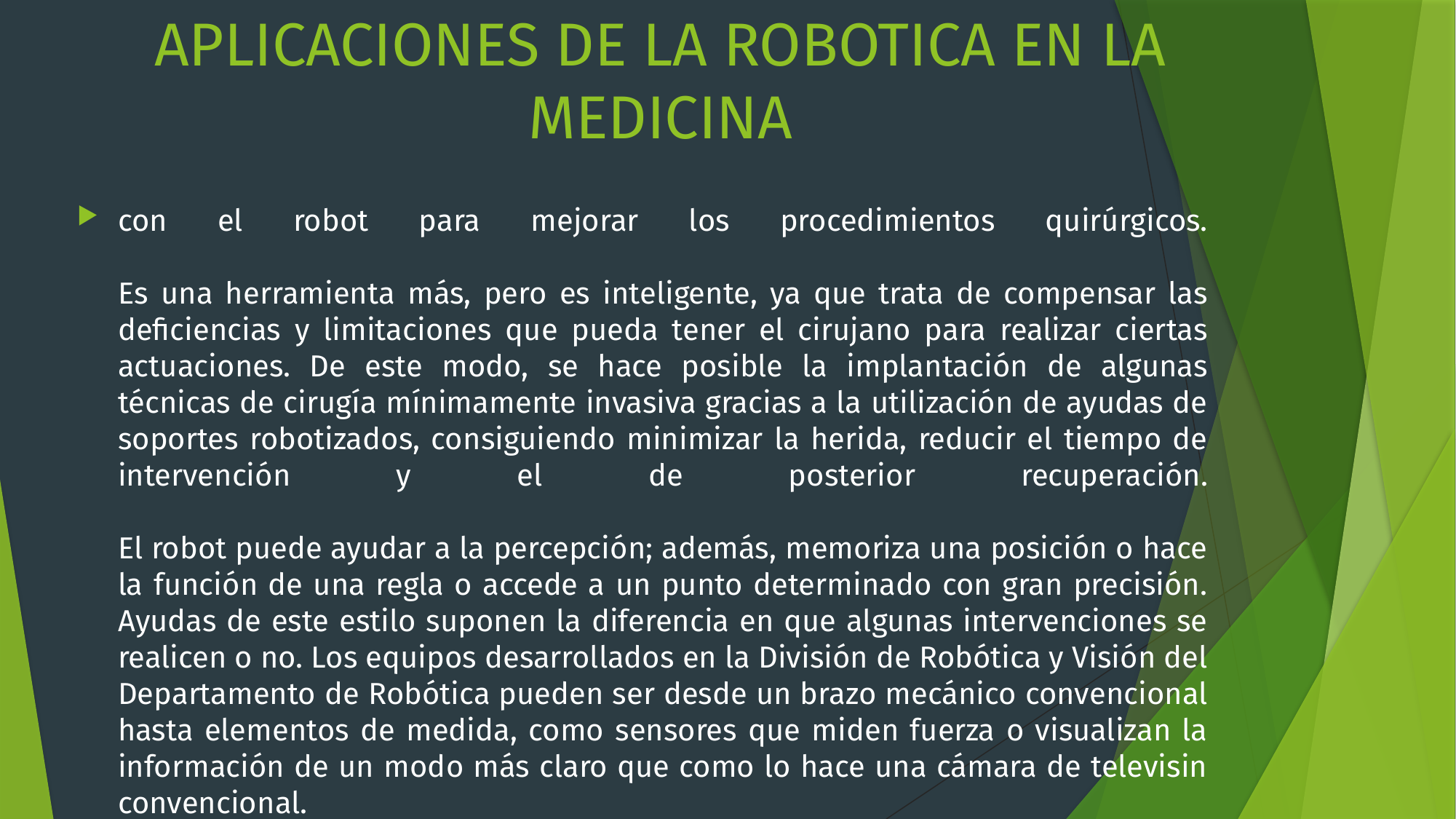

# APLICACIONES DE LA ROBOTICA EN LA MEDICINA
con el robot para mejorar los procedimientos quirúrgicos.
Es una herramienta más, pero es inteligente, ya que trata de compensar las deficiencias y limitaciones que pueda tener el cirujano para realizar ciertas actuaciones. De este modo, se hace posible la implantación de algunas técnicas de cirugía mínimamente invasiva gracias a la utilización de ayudas de soportes robotizados, consiguiendo minimizar la herida, reducir el tiempo de intervención y el de posterior recuperación.
El robot puede ayudar a la percepción; además, memoriza una posición o hace la función de una regla o accede a un punto determinado con gran precisión. Ayudas de este estilo suponen la diferencia en que algunas intervenciones se realicen o no. Los equipos desarrollados en la División de Robótica y Visión del Departamento de Robótica pueden ser desde un brazo mecánico convencional hasta elementos de medida, como sensores que miden fuerza o visualizan la información de un modo más claro que como lo hace una cámara de televisin convencional.
El robot funciona bien y es inteligente cuando tiene sensores que le permiten ver, sentir, detectar fuerzas o medirlas. En ese momento, cuando estas tecnologías ayudan al cirujano dando información que, si no, no posee, se puede decir que son útiles.